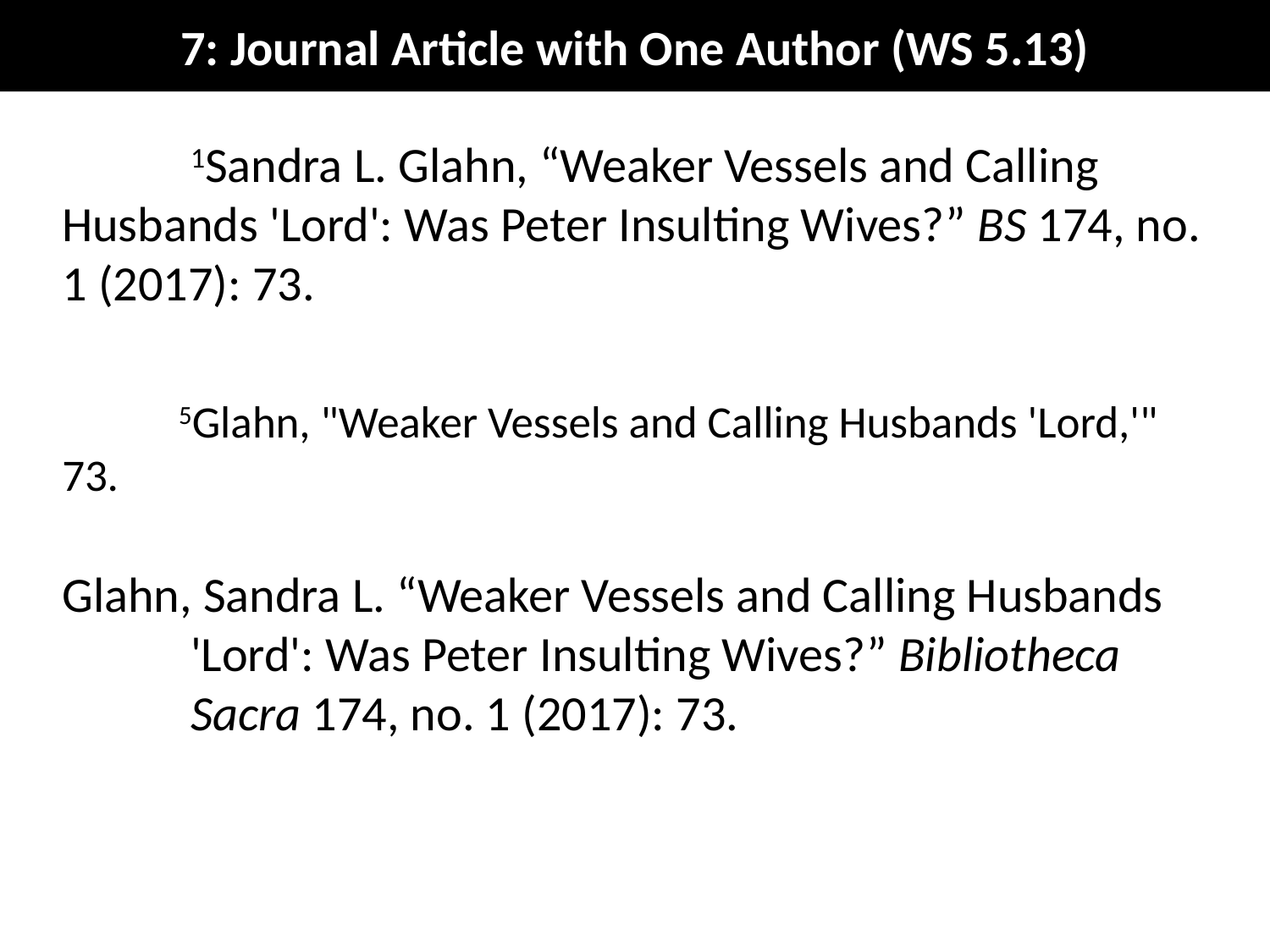

# 7: Journal Article with One Author (WS 5.13)
1Sandra L. Glahn, “Weaker Vessels and Calling Husbands 'Lord': Was Peter Insulting Wives?” BS 174, no. 1 (2017): 73.
5Glahn, "Weaker Vessels and Calling Husbands 'Lord,'" 73.
Glahn, Sandra L. “Weaker Vessels and Calling Husbands 'Lord': Was Peter Insulting Wives?” Bibliotheca Sacra 174, no. 1 (2017): 73.